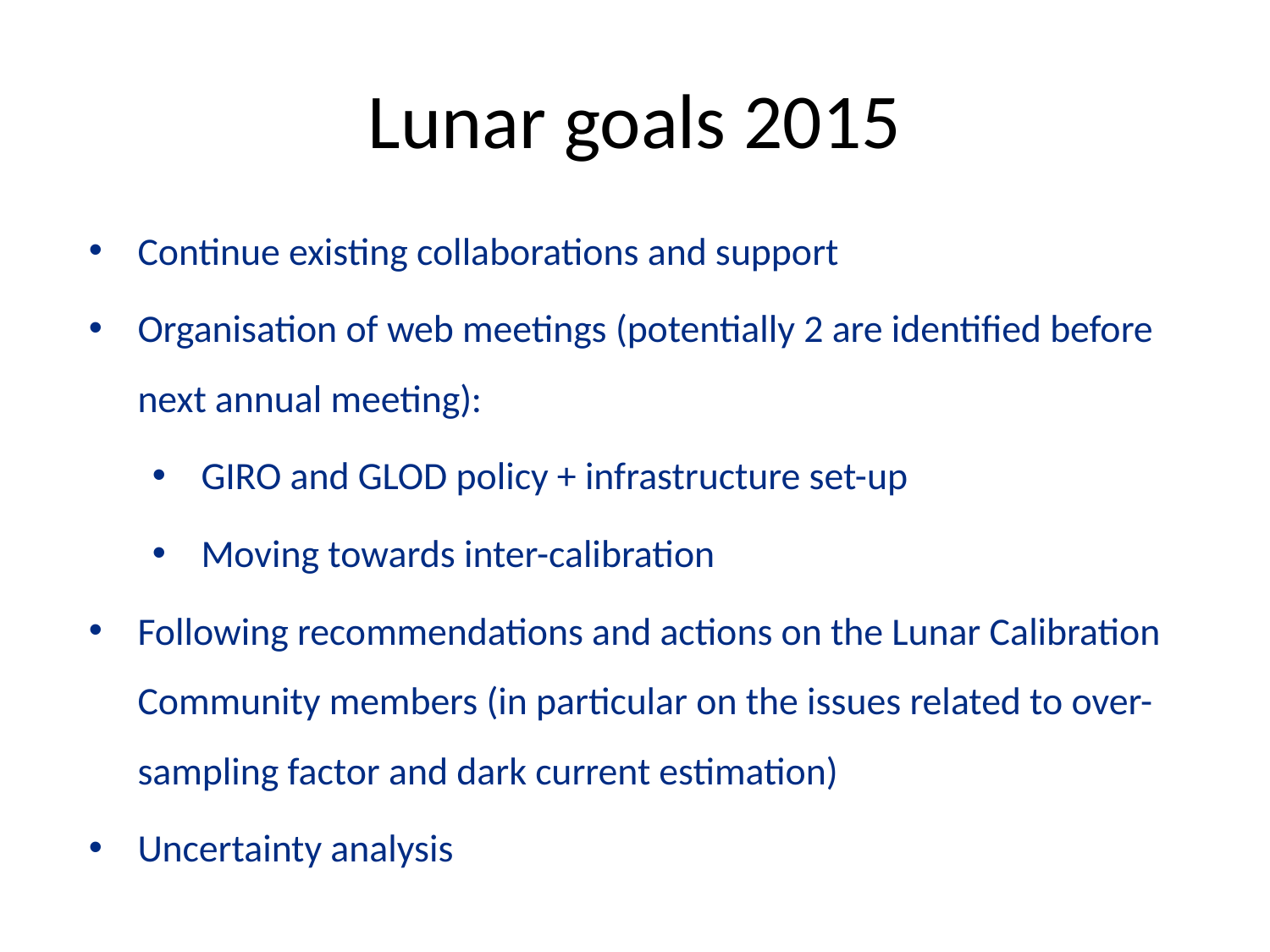

# Lunar goals 2015
Continue existing collaborations and support
Organisation of web meetings (potentially 2 are identified before next annual meeting):
GIRO and GLOD policy + infrastructure set-up
Moving towards inter-calibration
Following recommendations and actions on the Lunar Calibration Community members (in particular on the issues related to over-sampling factor and dark current estimation)
Uncertainty analysis